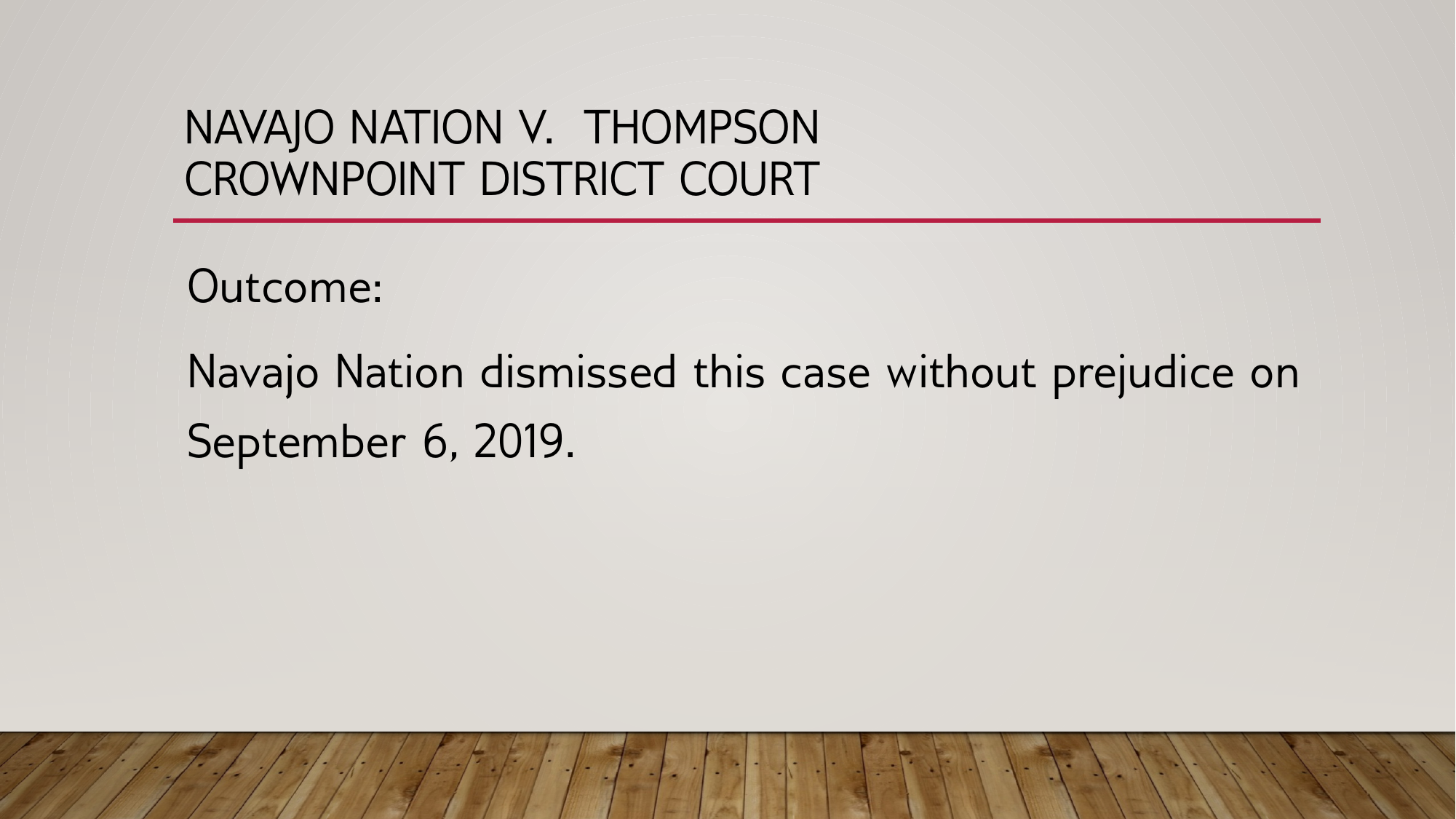

# Navajo nation v.  thompson crownpoint district court
Outcome:
Navajo Nation dismissed this case without prejudice on September 6, 2019.